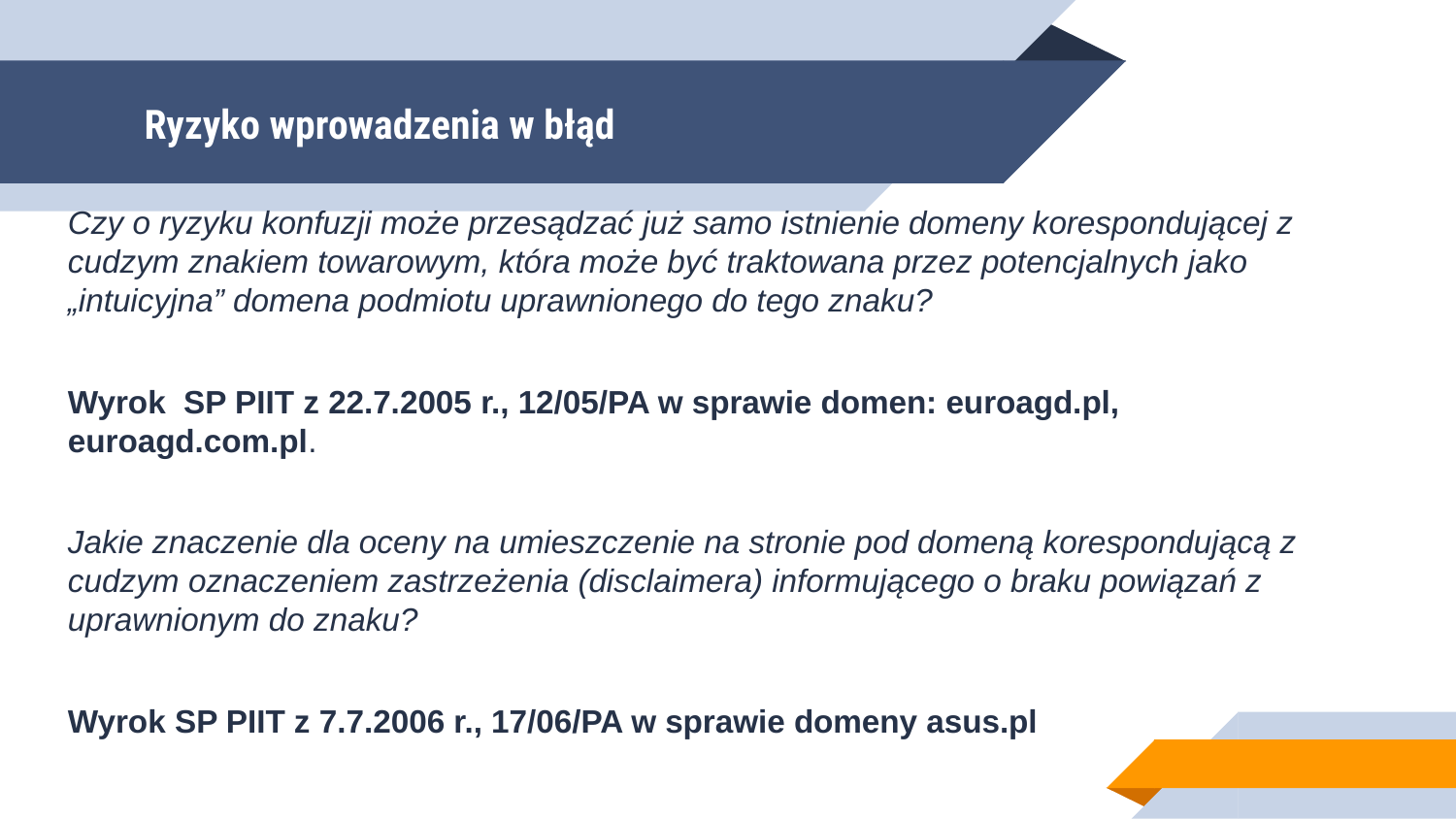

# Ryzyko wprowadzenia w błąd
Czy o ryzyku konfuzji może przesądzać już samo istnienie domeny korespondującej z cudzym znakiem towarowym, która może być traktowana przez potencjalnych jako „intuicyjna” domena podmiotu uprawnionego do tego znaku?

Wyrok  SP PIIT z 22.7.2005 r., 12/05/PA w sprawie domen: euroagd.pl, euroagd.com.pl.

Jakie znaczenie dla oceny na umieszczenie na stronie pod domeną korespondującą z cudzym oznaczeniem zastrzeżenia (disclaimera) informującego o braku powiązań z uprawnionym do znaku?

Wyrok SP PIIT z 7.7.2006 r., 17/06/PA w sprawie domeny asus.pl